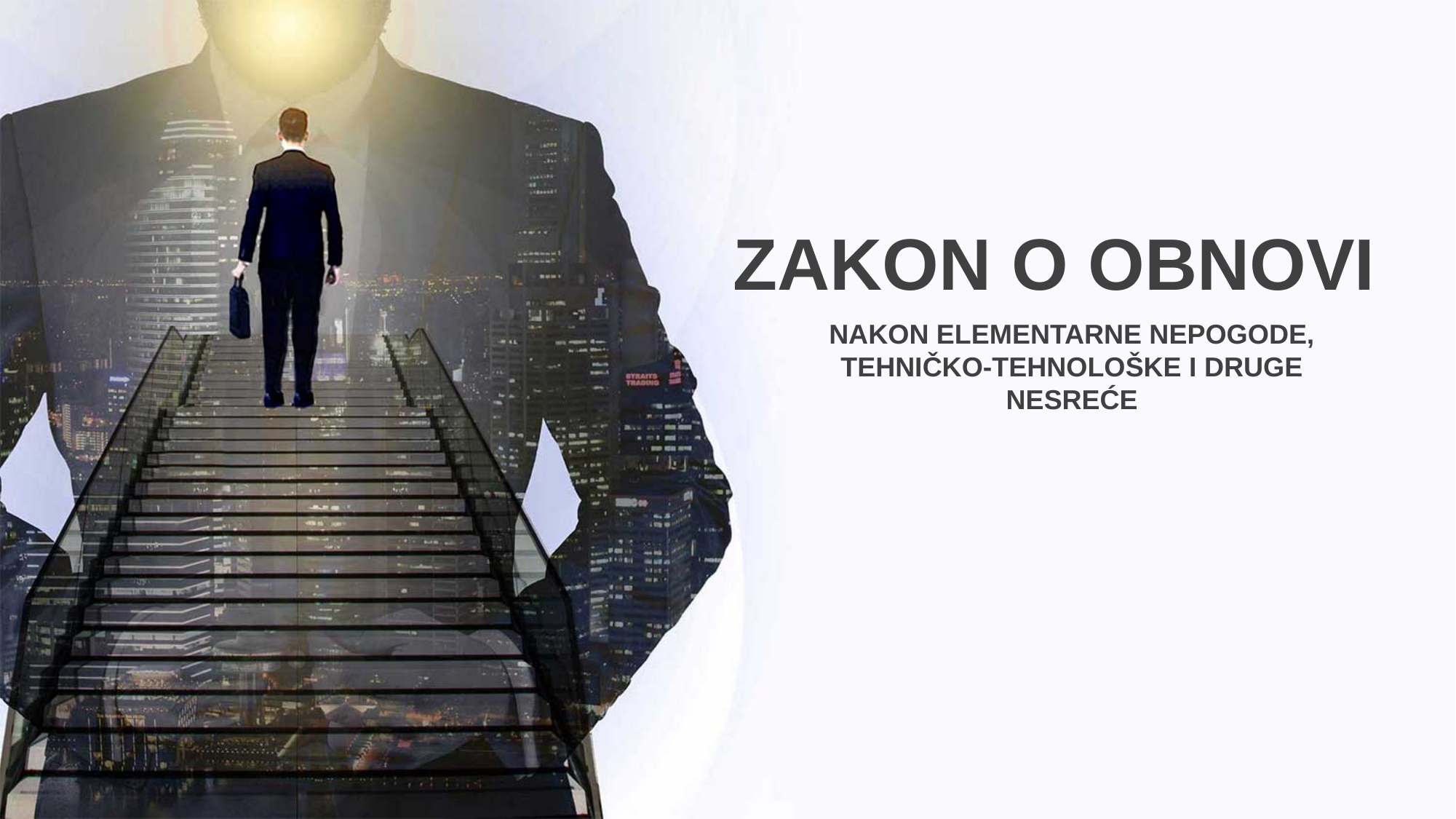

ZAKON O OBNOVI

NAKON ELEMENTARNE NEPOGODE, TEHNIČKO-TEHNOLOŠKE I DRUGE NESREĆE